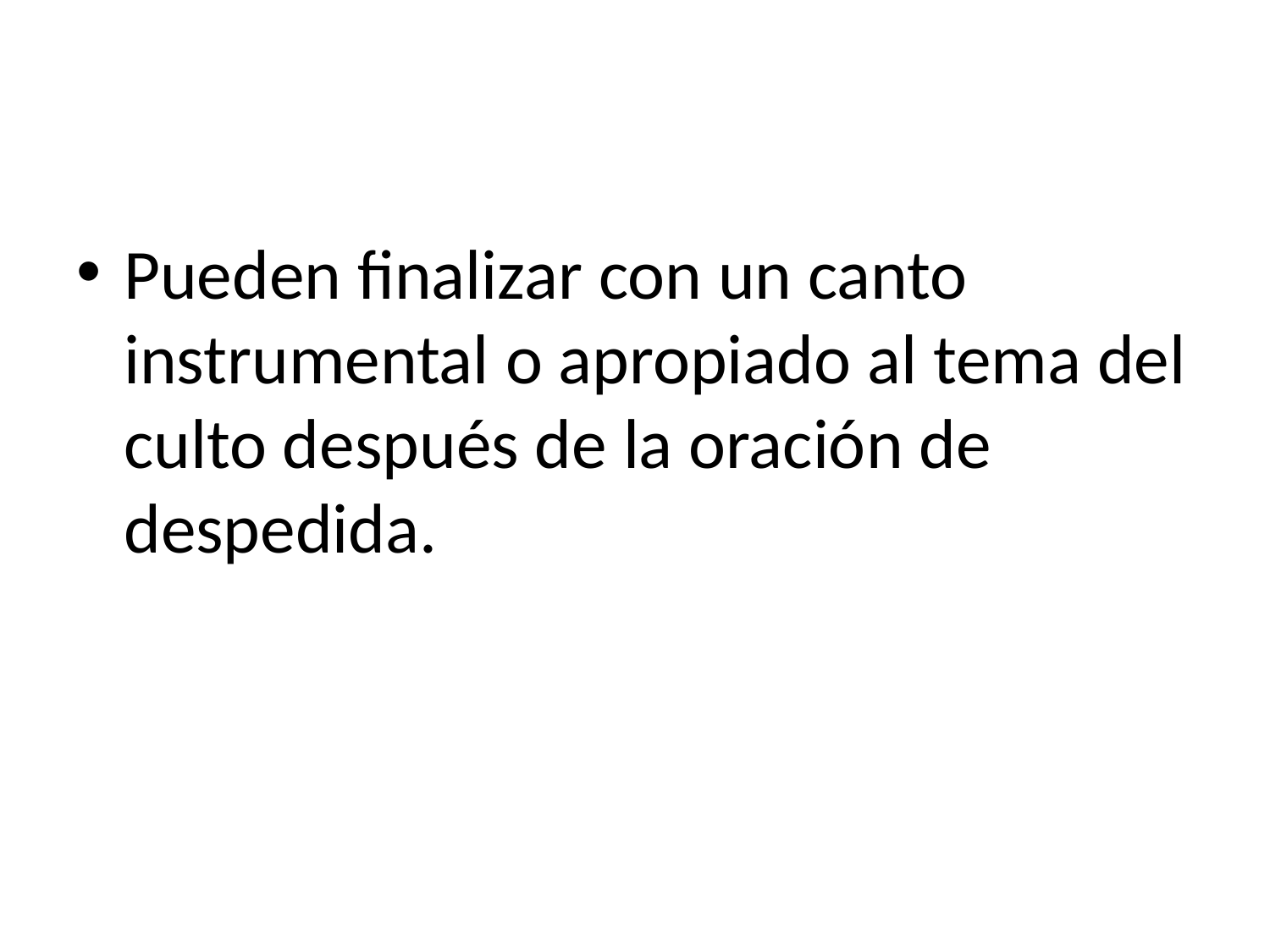

#
Pueden finalizar con un canto instrumental o apropiado al tema del culto después de la oración de despedida.